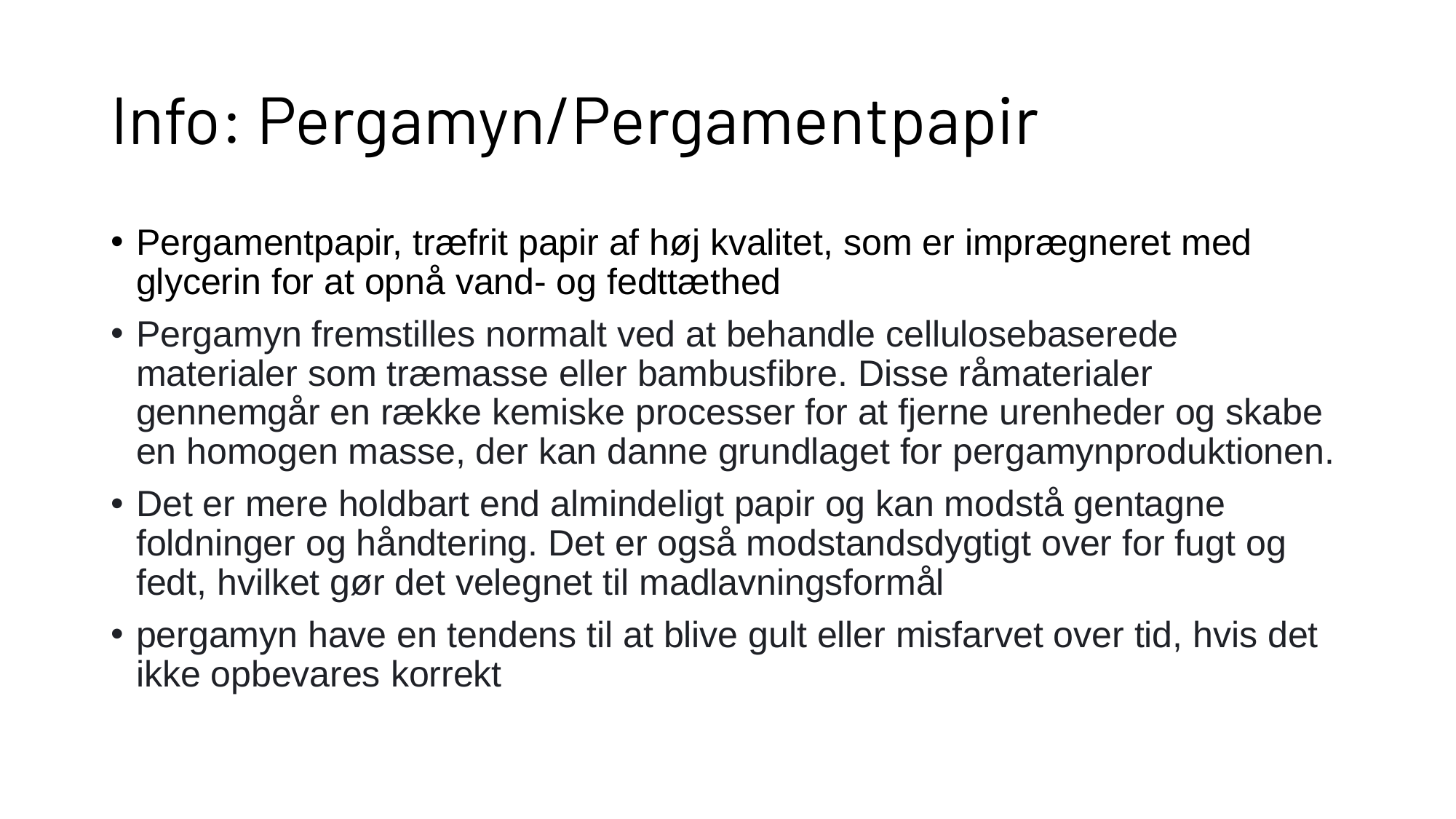

# Info: Pergamyn/Pergamentpapir
Pergamentpapir, træfrit papir af høj kvalitet, som er imprægneret med glycerin for at opnå vand- og fedttæthed
Pergamyn fremstilles normalt ved at behandle cellulosebaserede materialer som træmasse eller bambusfibre. Disse råmaterialer gennemgår en række kemiske processer for at fjerne urenheder og skabe en homogen masse, der kan danne grundlaget for pergamynproduktionen.
Det er mere holdbart end almindeligt papir og kan modstå gentagne foldninger og håndtering. Det er også modstandsdygtigt over for fugt og fedt, hvilket gør det velegnet til madlavningsformål
pergamyn have en tendens til at blive gult eller misfarvet over tid, hvis det ikke opbevares korrekt